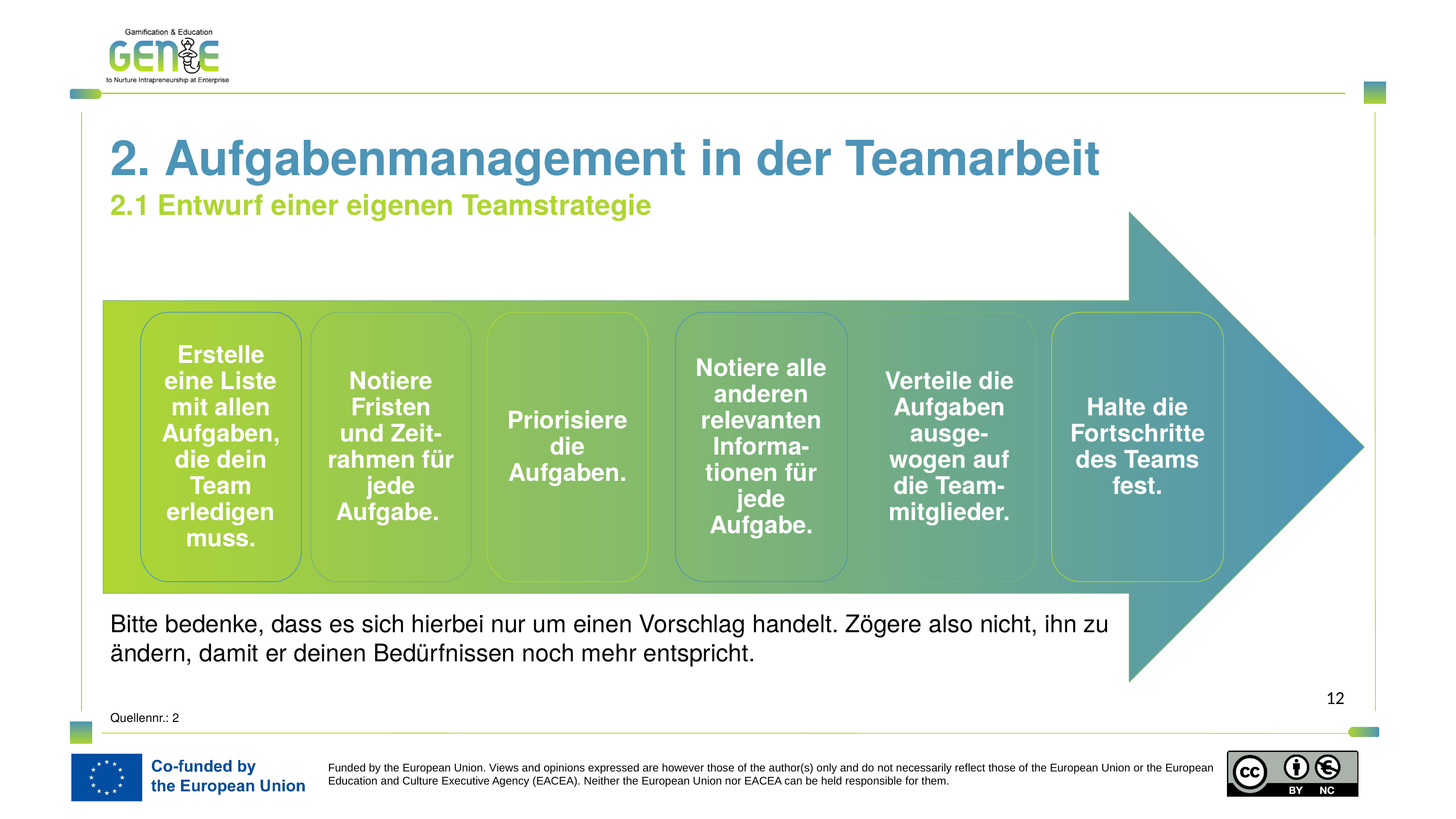

2. Aufgabenmanagement in der Teamarbeit
2.1 Entwurf einer eigenen Teamstrategie

Erstelle eine Liste mit allen Aufgaben, die dein Team erledigen muss.
Notiere Fristen und Zeit-rahmen für jede Aufgabe.
Priorisiere die Aufgaben.

Notiere alle anderen relevanten Informa-tionen für jede Aufgabe.

Verteile die Aufgaben ausge-wogen auf die Team-mitglieder.

Halte die Fortschritte des Teams fest.
Bitte bedenke, dass es sich hierbei nur um einen Vorschlag handelt. Zögere also nicht, ihn zu ändern, damit er deinen Bedürfnissen noch mehr entspricht.
Quellennr.: 2